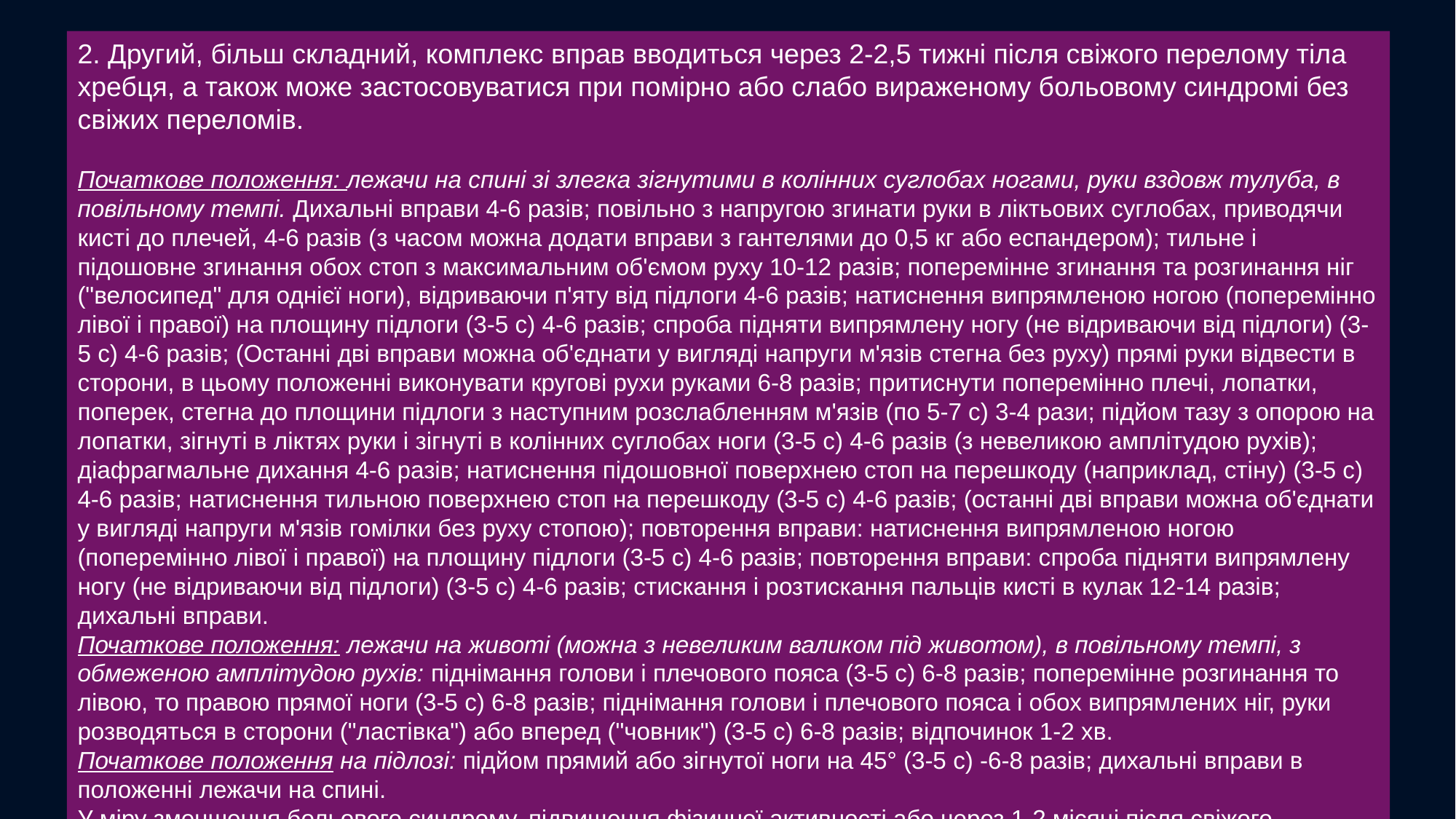

2. Другий, більш складний, комплекс вправ вводиться через 2-2,5 тижні після свіжого перелому тіла хребця, а також може застосовуватися при помірно або слабо вираженому больовому синдромі без свіжих переломів.

Початкове положення: лежачи на спині зі злегка зігнутими в колінних суглобах ногами, руки вздовж тулуба, в повільному темпі. Дихальні вправи 4-6 разів; повільно з напругою згинати руки в ліктьових суглобах, приводячи кисті до плечей, 4-6 разів (з часом можна додати вправи з гантелями до 0,5 кг або еспандером); тильне і підошовне згинання обох стоп з максимальним об'ємом руху 10-12 разів; поперемінне згинання та розгинання ніг ("велосипед" для однієї ноги), відриваючи п'яту від підлоги 4-6 разів; натиснення випрямленою ногою (поперемінно лівої і правої) на площину підлоги (3-5 с) 4-6 разів; спроба підняти випрямлену ногу (не відриваючи від підлоги) (3-5 с) 4-6 разів; (Останні дві вправи можна об'єднати у вигляді напруги м'язів стегна без руху) прямі руки відвести в сторони, в цьому положенні виконувати кругові рухи руками 6-8 разів; притиснути поперемінно плечі, лопатки, поперек, стегна до площини підлоги з наступним розслабленням м'язів (по 5-7 с) 3-4 рази; підйом тазу з опорою на лопатки, зігнуті в ліктях руки і зігнуті в колінних суглобах ноги (3-5 с) 4-6 разів (з невеликою амплітудою рухів); діафрагмальне дихання 4-6 разів; натиснення підошовної поверхнею стоп на перешкоду (наприклад, стіну) (3-5 с) 4-6 разів; натиснення тильною поверхнею стоп на перешкоду (3-5 с) 4-6 разів; (останні дві вправи можна об'єднати у вигляді напруги м'язів гомілки без руху стопою); повторення вправи: натиснення випрямленою ногою (поперемінно лівої і правої) на площину підлоги (3-5 с) 4-6 разів; повторення вправи: спроба підняти випрямлену ногу (не відриваючи від підлоги) (3-5 с) 4-6 разів; стискання і розтискання пальців кисті в кулак 12-14 разів; дихальні вправи.
Початкове положення: лежачи на животі (можна з невеликим валиком під животом), в повільному темпі, з обмеженою амплітудою рухів: піднімання голови і плечового пояса (3-5 с) 6-8 разів; поперемінне розгинання то лівою, то правою прямої ноги (3-5 с) 6-8 разів; піднімання голови і плечового пояса і обох випрямлених ніг, руки розводяться в сторони ("ластівка") або вперед ("човник") (3-5 с) 6-8 разів; відпочинок 1-2 хв.
Початкове положення на підлозі: підйом прямий або зігнутої ноги на 45° (3-5 с) -6-8 разів; дихальні вправи в положенні лежачи на спині.
У міру зменшення больового синдрому, підвищення фізичної активності або через 1-2 місяці після свіжого перелому тіла хребця більш прості вправи замінюються на більш складні, з наступної групи вправ.